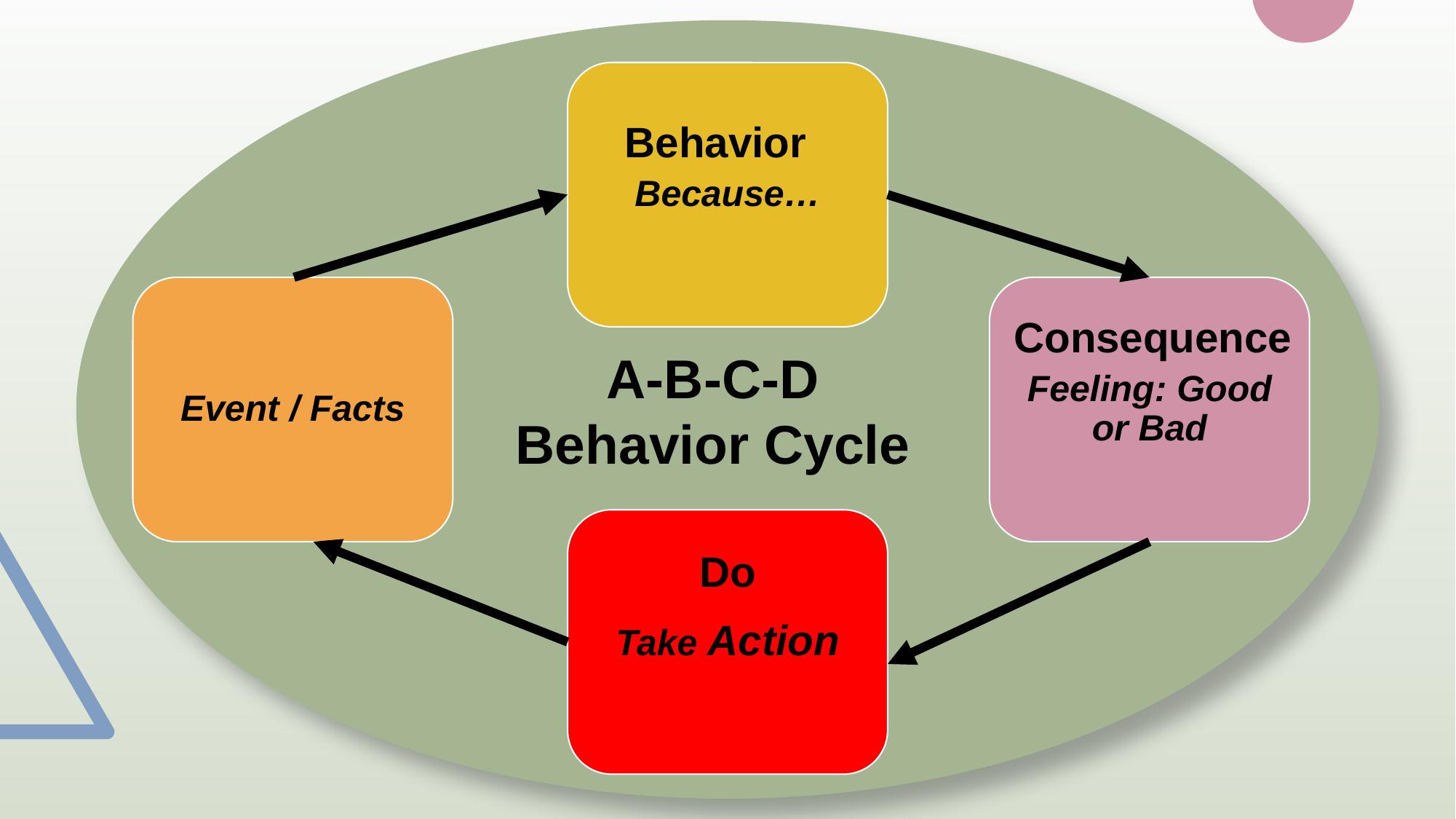

Because…
Behavior

Event / Facts

Feeling: Good or Bad
Consequence
A-B-C-D
Behavior Cycle

Take Action
Do